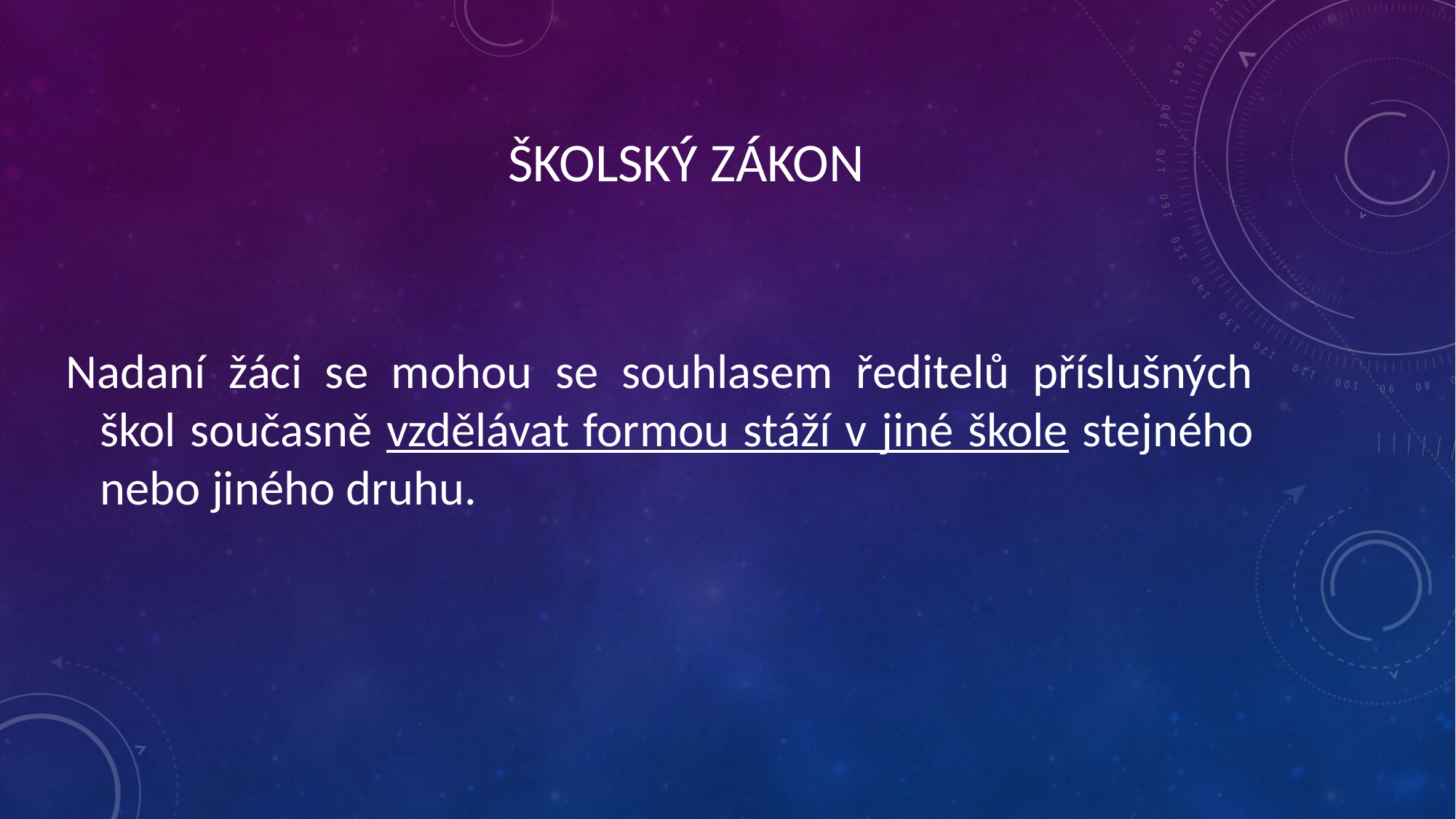

# školský zákon
Nadaní žáci se mohou se souhlasem ředitelů příslušných škol současně vzdělávat formou stáží v jiné škole stejného nebo jiného druhu.